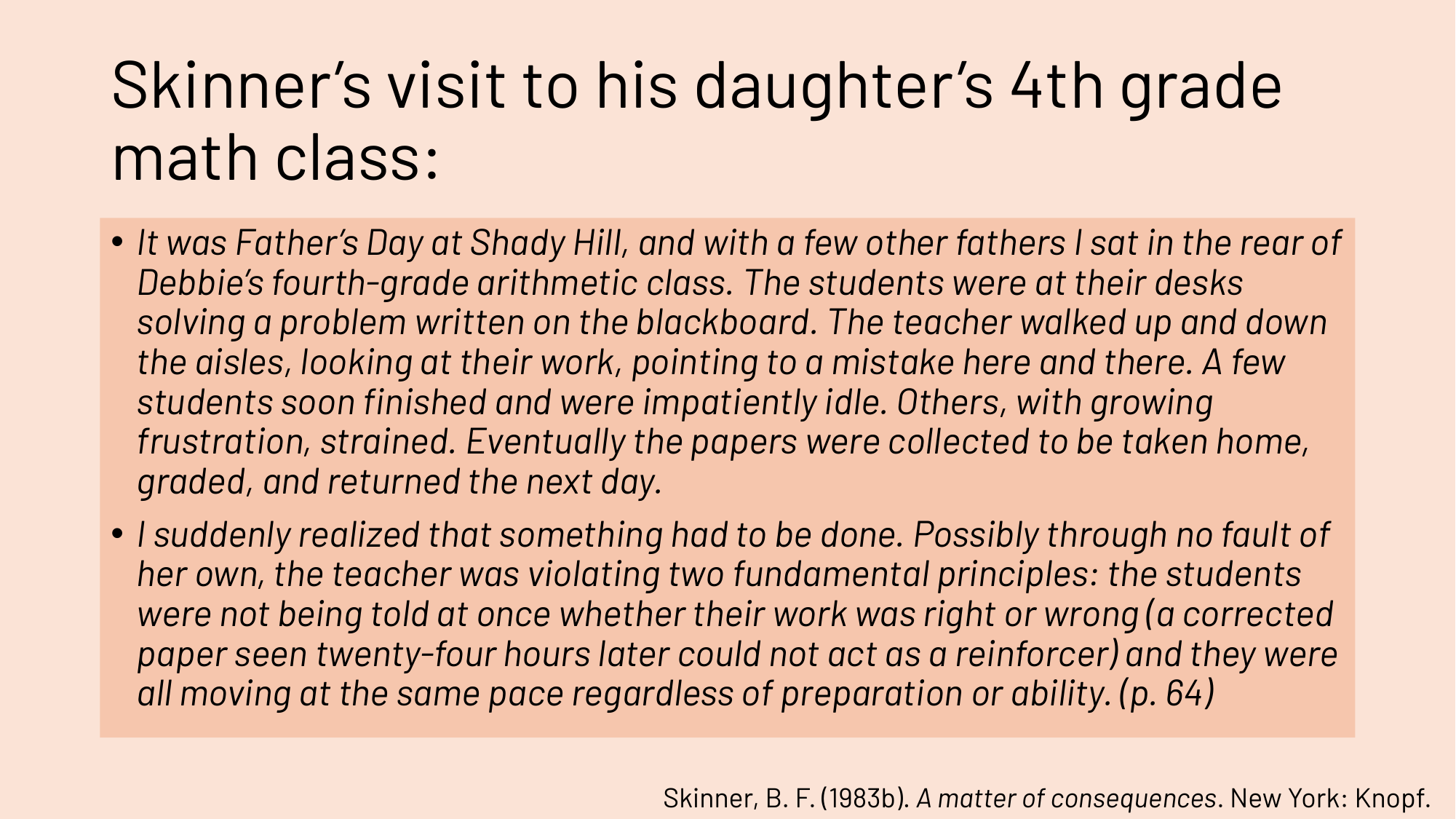

# Skinner’s visit to his daughter’s 4th grade math class:
It was Father’s Day at Shady Hill, and with a few other fathers I sat in the rear of Debbie’s fourth-grade arithmetic class. The students were at their desks solving a problem written on the blackboard. The teacher walked up and down the aisles, looking at their work, pointing to a mistake here and there. A few students soon finished and were impatiently idle. Others, with growing frustration, strained. Eventually the papers were collected to be taken home, graded, and returned the next day.
I suddenly realized that something had to be done. Possibly through no fault of her own, the teacher was violating two fundamental principles: the students were not being told at once whether their work was right or wrong (a corrected paper seen twenty-four hours later could not act as a reinforcer) and they were all moving at the same pace regardless of preparation or ability. (p. 64)
Skinner, B. F. (1983b). A matter of consequences. New York: Knopf.